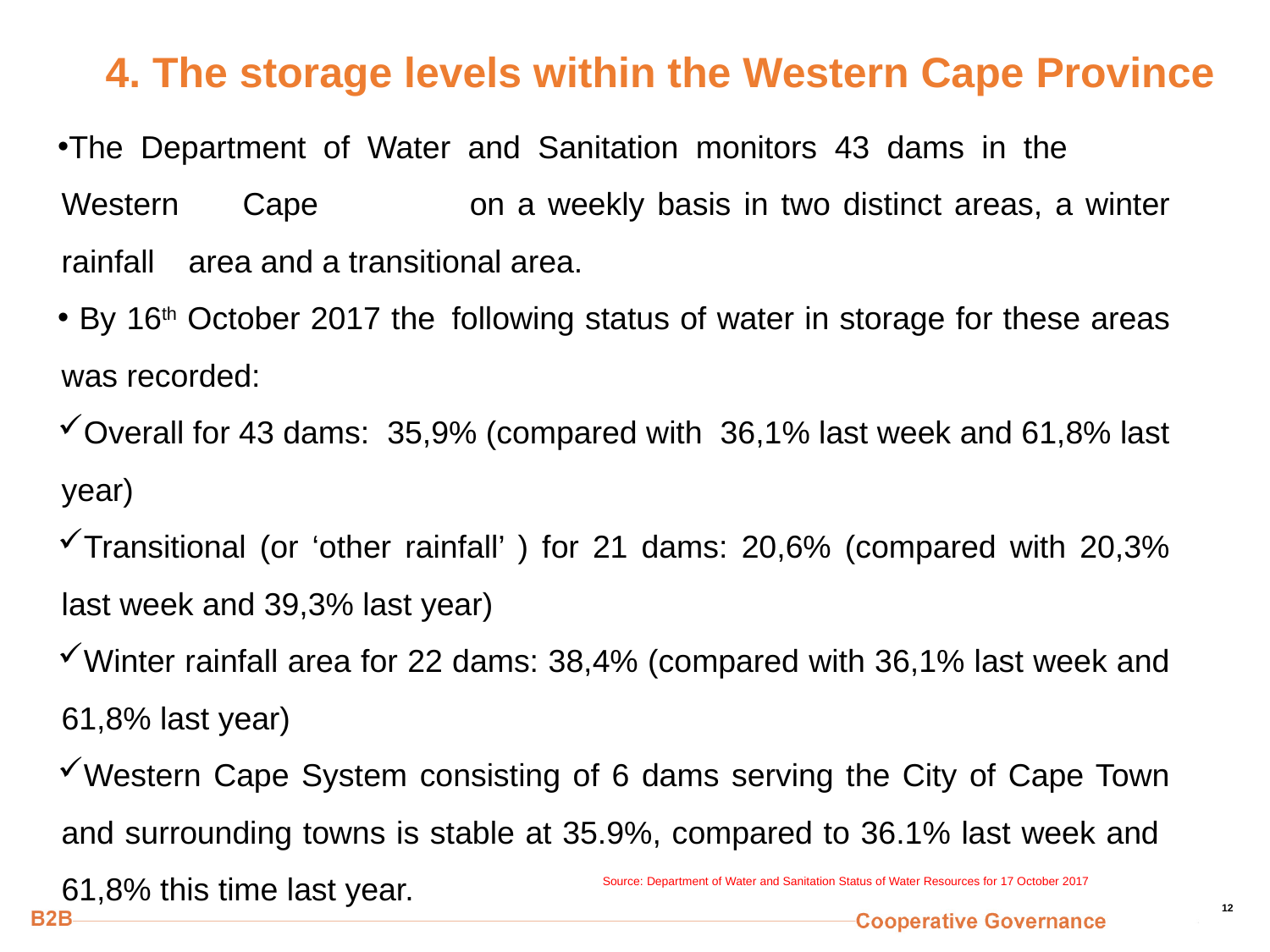

# 4. The storage levels within the Western Cape Province
The Department of Water and Sanitation monitors 43 dams in the 	Western     Cape  	on a weekly basis in two distinct areas, a winter rainfall 	area and a transitional area.
 By 16th October 2017 the 	following status of water in storage for these areas was recorded:
Overall for 43 dams:  35,9% (compared with  36,1% last week and 61,8% last year)
Transitional (or ‘other rainfall’ ) for 21 dams: 20,6% (compared with 20,3% last week and 39,3% last year)
Winter rainfall area for 22 dams: 38,4% (compared with 36,1% last week and 61,8% last year)
Western Cape System consisting of 6 dams serving the City of Cape Town and surrounding towns is stable at 35.9%, compared to 36.1% last week and  61,8% this time last year.
Source: Department of Water and Sanitation Status of Water Resources for 17 October 2017
12